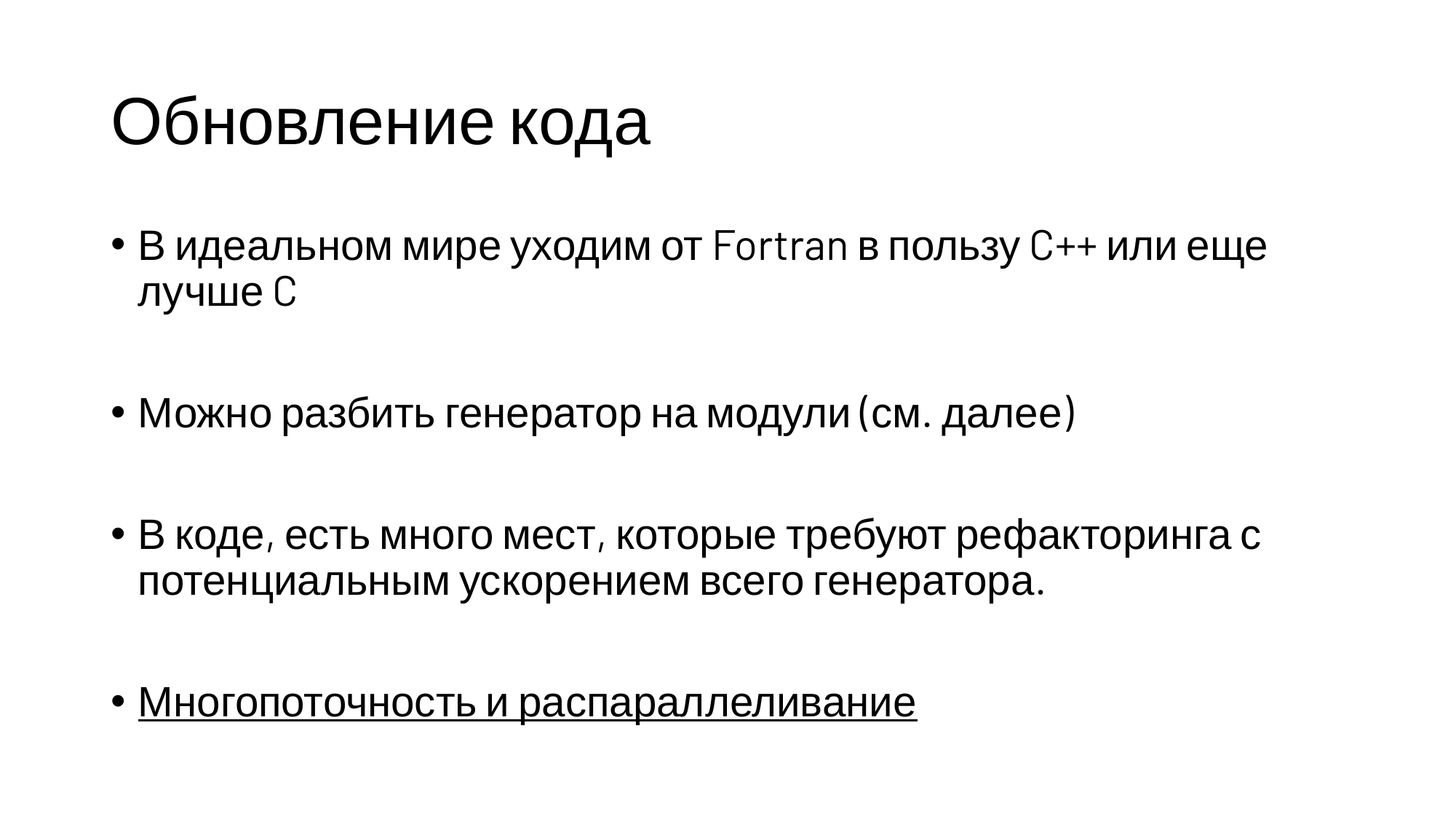

# Обновление кода
В идеальном мире уходим от Fortran в пользу C++ или еще лучше C

Можно разбить генератор на модули (см. далее)

В коде, есть много мест, которые требуют рефакторинга с потенциальным ускорением всего генератора.

Многопоточность и распараллеливание